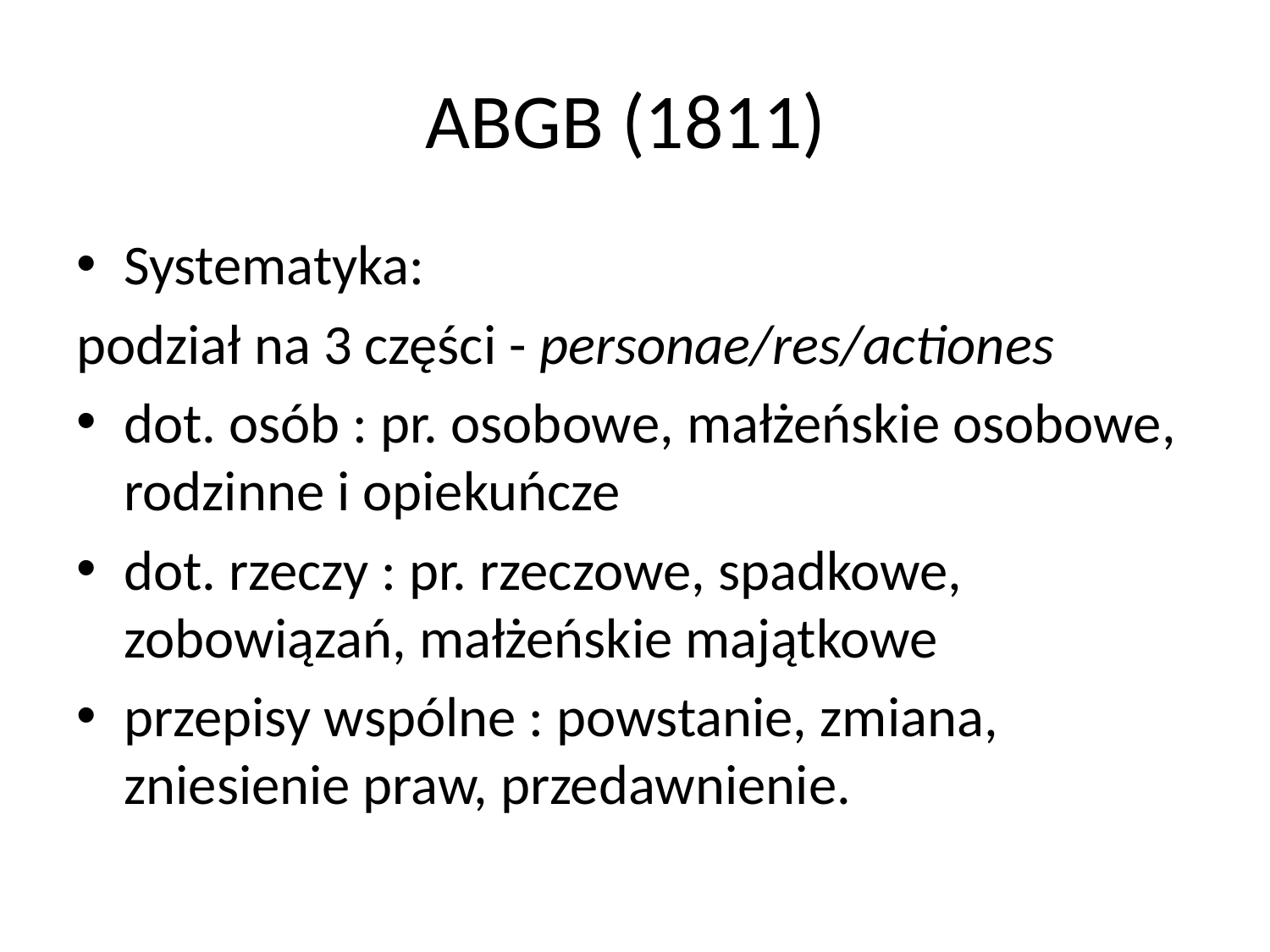

# ABGB (1811)
Systematyka:
podział na 3 części - personae/res/actiones
dot. osób : pr. osobowe, małżeńskie osobowe, rodzinne i opiekuńcze
dot. rzeczy : pr. rzeczowe, spadkowe, zobowiązań, małżeńskie majątkowe
przepisy wspólne : powstanie, zmiana, zniesienie praw, przedawnienie.